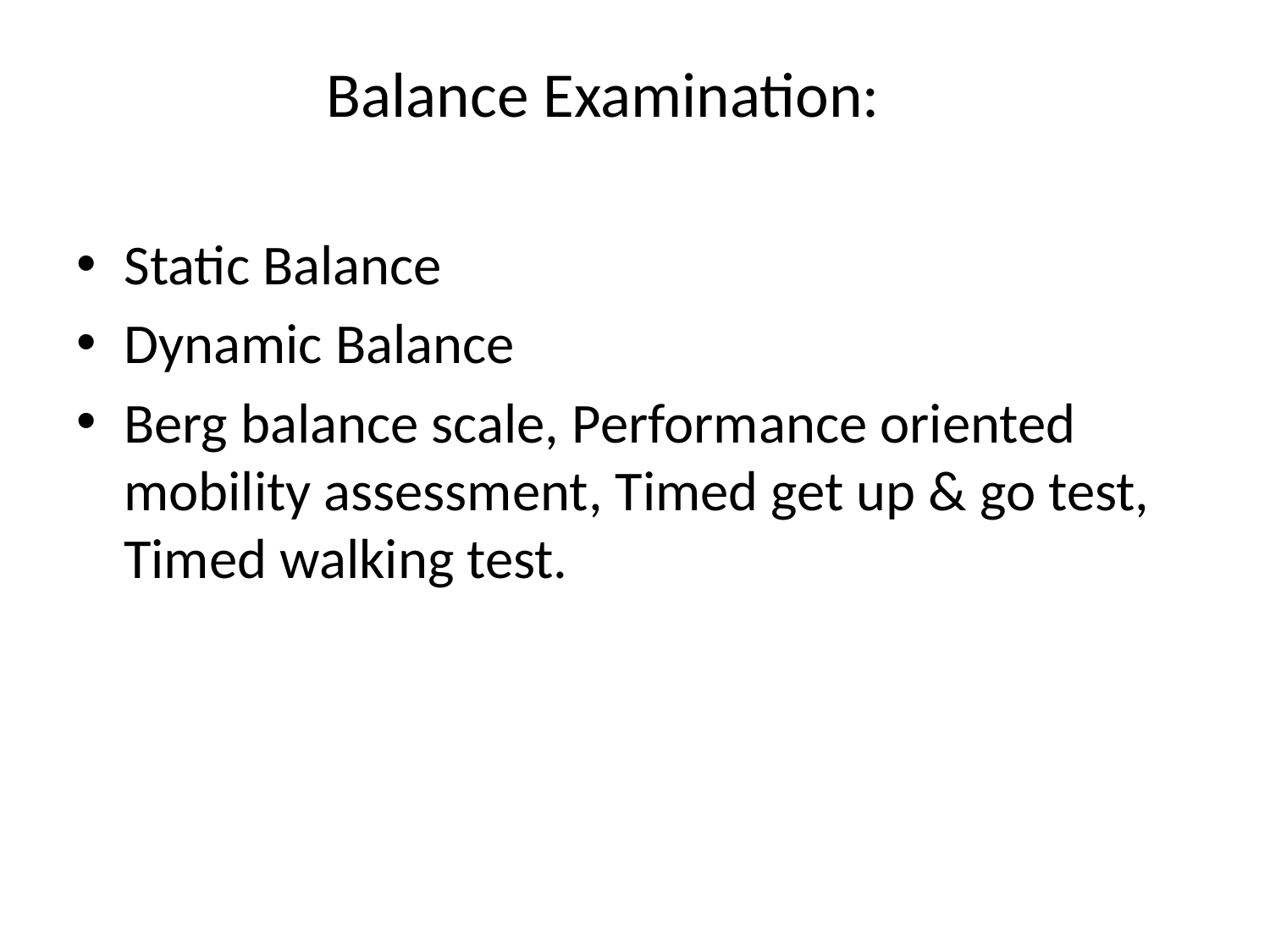

# Balance Examination:
Static Balance
Dynamic Balance
Berg balance scale, Performance oriented mobility assessment, Timed get up & go test, Timed walking test.